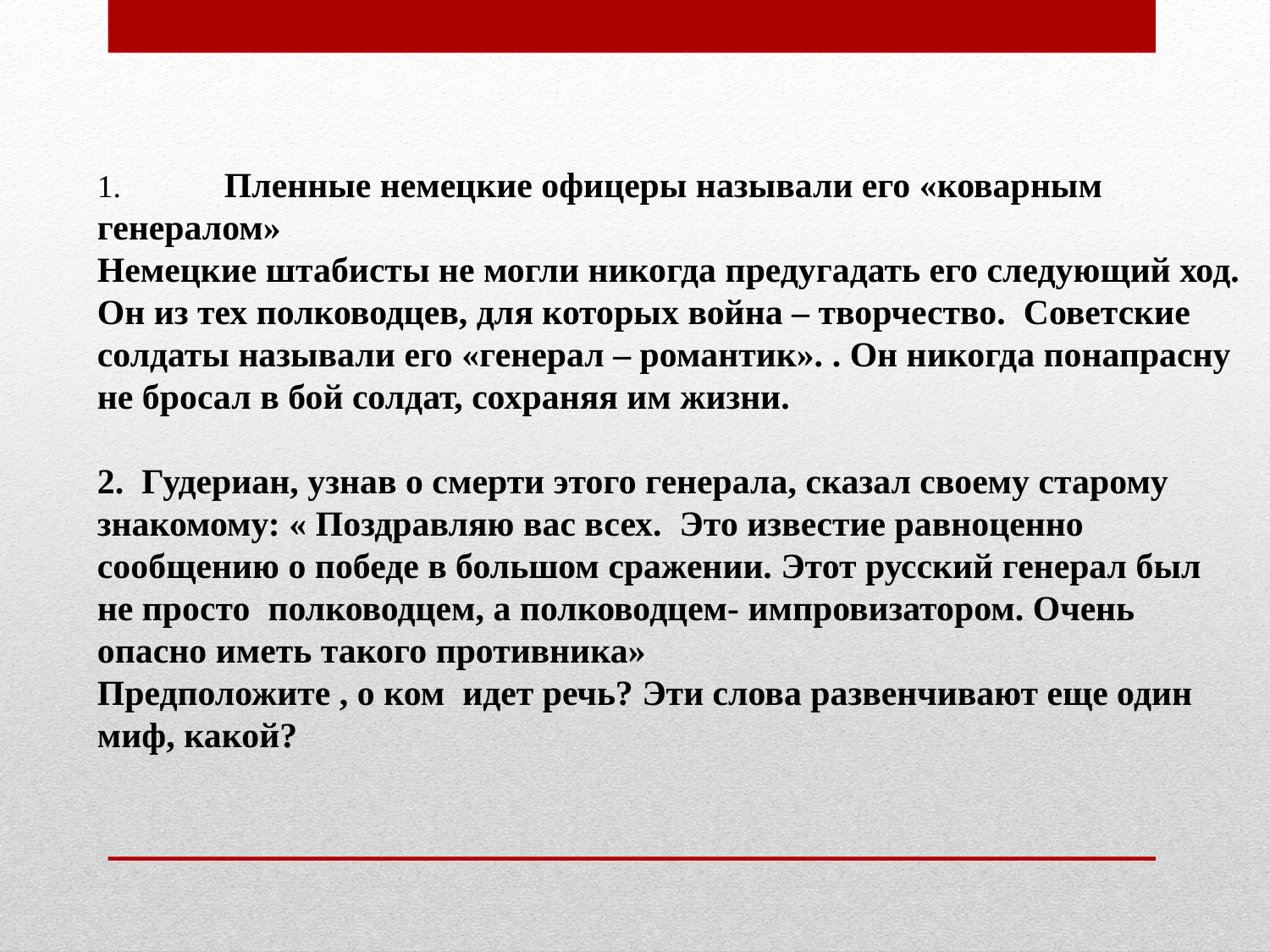

1.	Пленные немецкие офицеры называли его «коварным генералом»
Немецкие штабисты не могли никогда предугадать его следующий ход. Он из тех полководцев, для которых война – творчество.  Советские солдаты называли его «генерал – романтик». . Он никогда понапрасну не бросал в бой солдат, сохраняя им жизни.

2.  Гудериан, узнав о смерти этого генерала, сказал своему старому знакомому: « Поздравляю вас всех.  Это известие равноценно сообщению о победе в большом сражении. Этот русский генерал был не просто  полководцем, а полководцем- импровизатором. Очень опасно иметь такого противника»
Предположите , о ком  идет речь? Эти слова развенчивают еще один миф, какой?